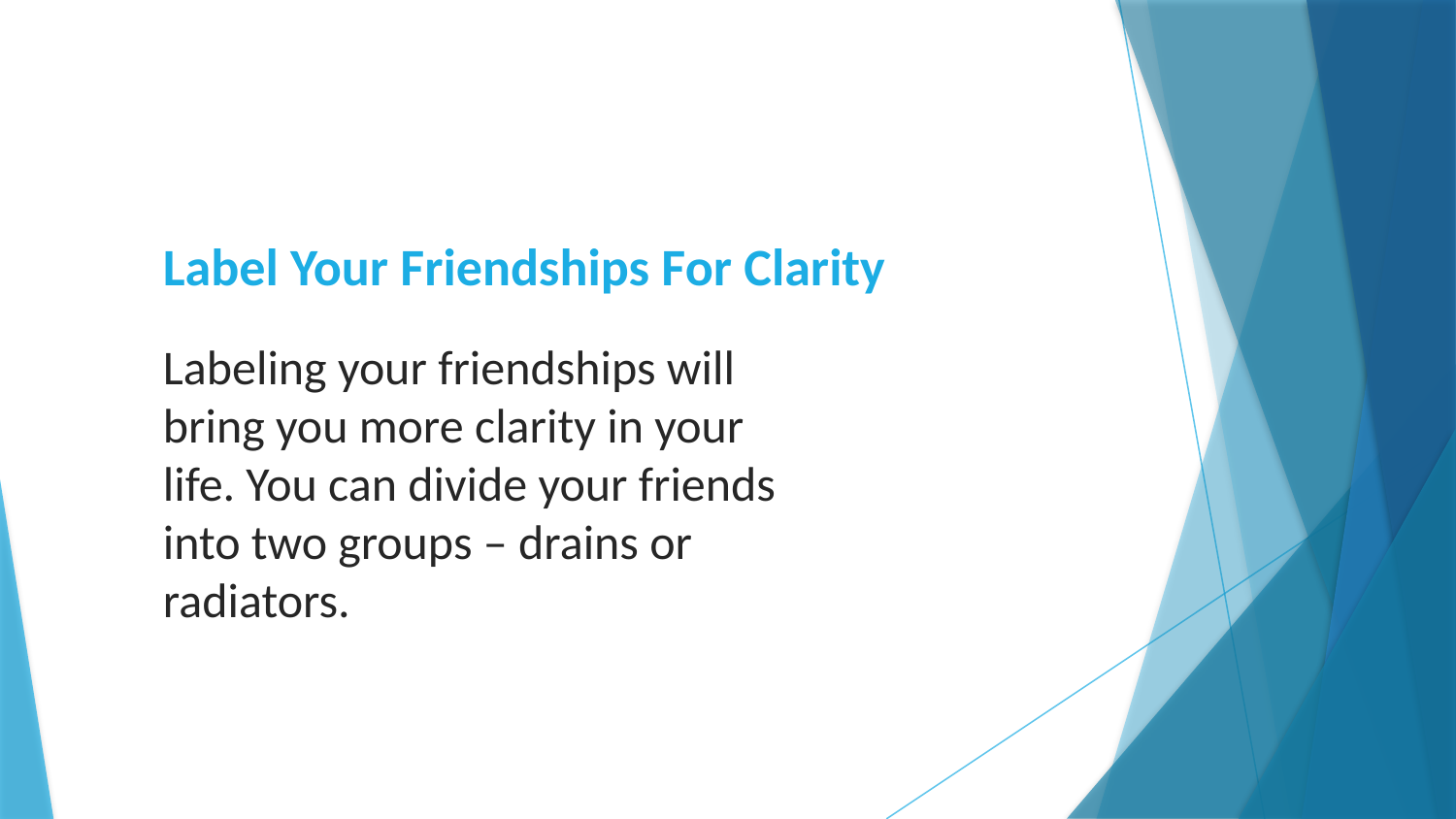

# Label Your Friendships For Clarity
Labeling your friendships will bring you more clarity in your life. You can divide your friends into two groups – drains or radiators.